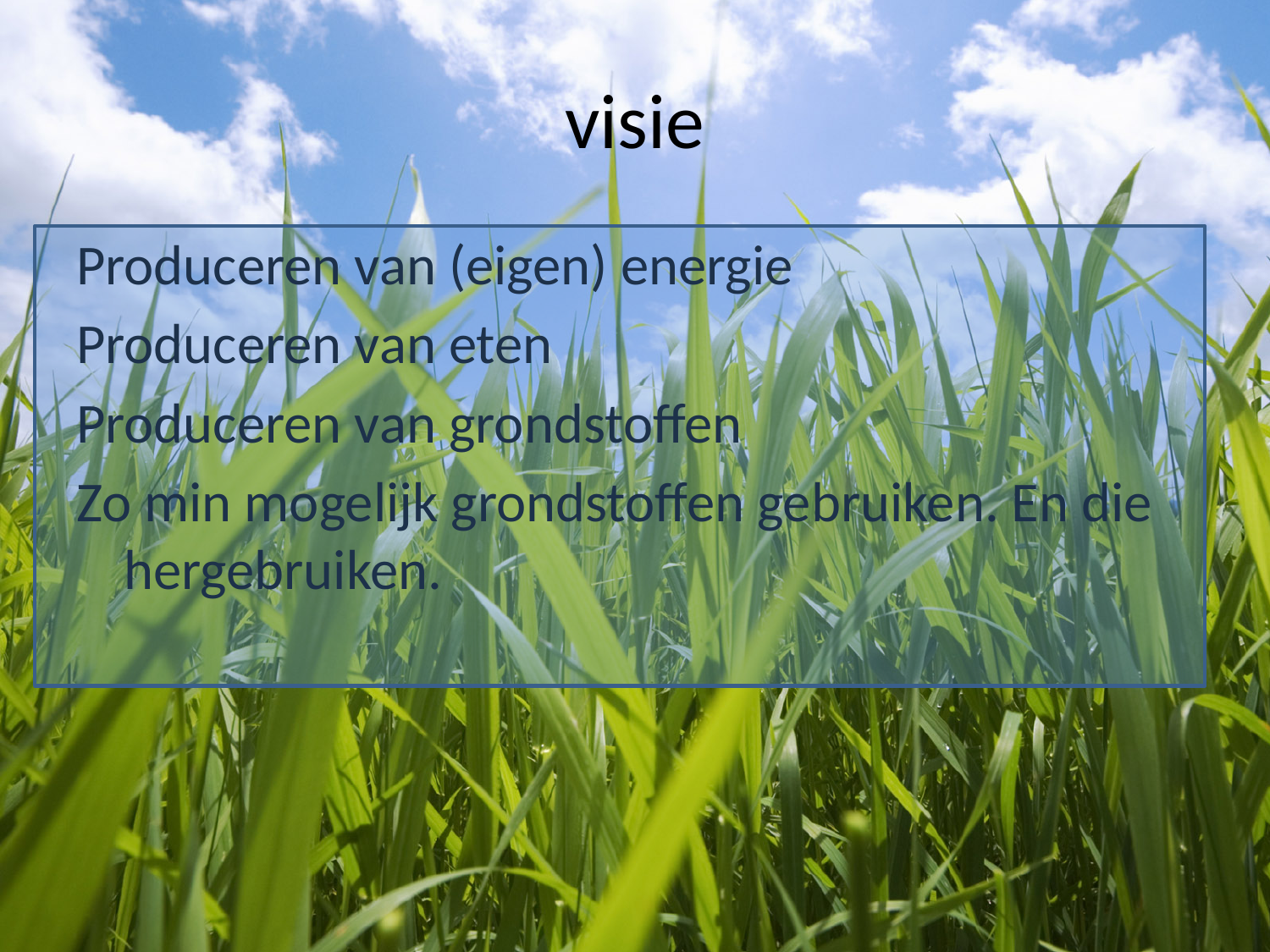

# visie
Produceren van (eigen) energie
Produceren van eten
Produceren van grondstoffen
Zo min mogelijk grondstoffen gebruiken. En die hergebruiken.